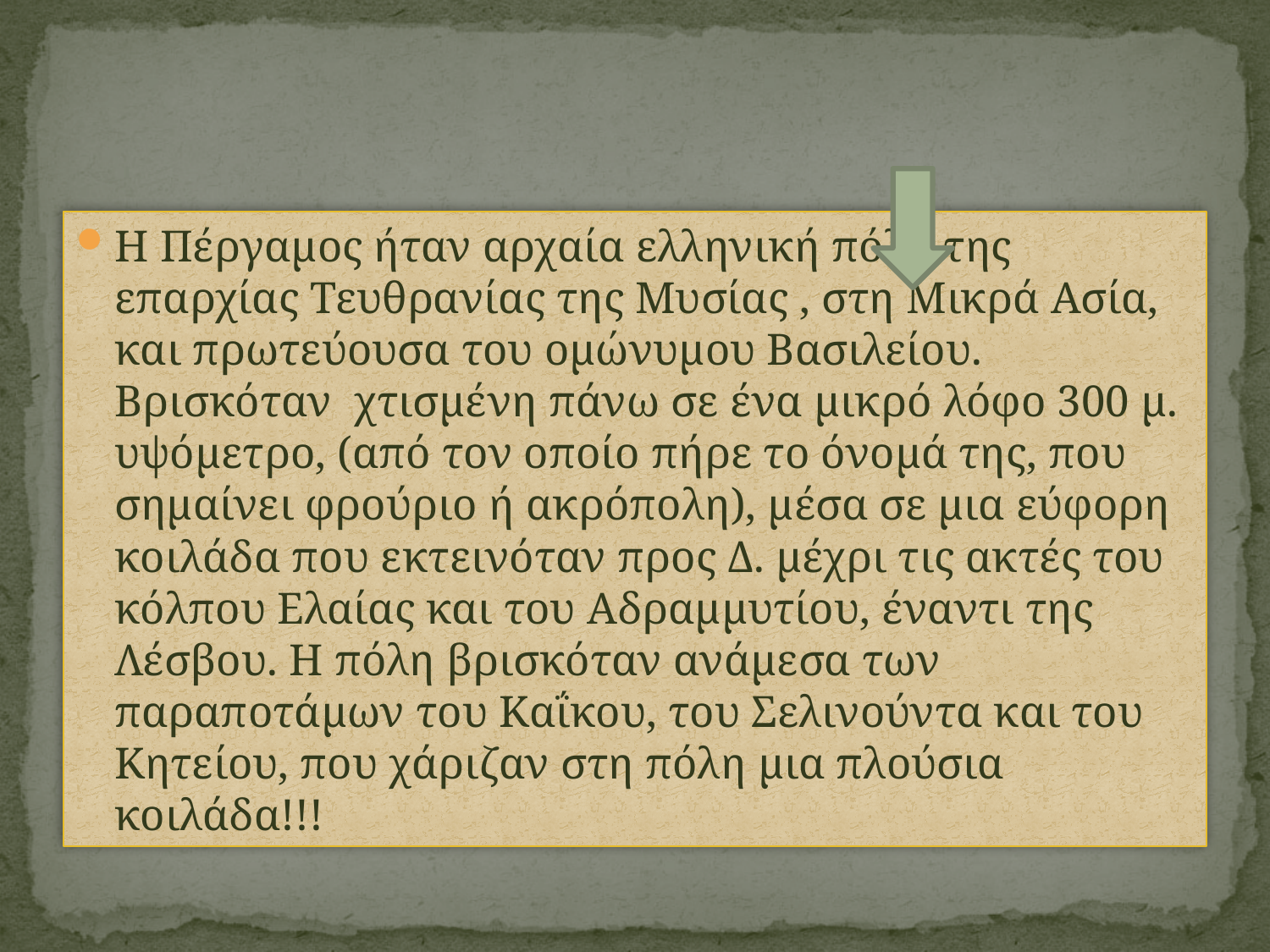

# Πρέπει να ξέρουμε συνοπτικά  ότι…

Η Πέργαμος ήταν αρχαία ελληνική πόλη της επαρχίας Τευθρανίας της Μυσίας , στη Μικρά Ασία, και πρωτεύουσα του ομώνυμου Βασιλείου. Βρισκόταν  χτισμένη πάνω σε ένα μικρό λόφο 300 μ. υψόμετρο, (από τον οποίο πήρε το όνομά της, που σημαίνει φρούριο ή ακρόπολη), μέσα σε μια εύφορη κοιλάδα που εκτεινόταν προς Δ. μέχρι τις ακτές του κόλπου Ελαίας και του Αδραμμυτίου, έναντι της Λέσβου. Η πόλη βρισκόταν ανάμεσα των  παραποτάμων του Καΐκου, του Σελινούντα και του Κητείου, που χάριζαν στη πόλη μια πλούσια κοιλάδα!!!